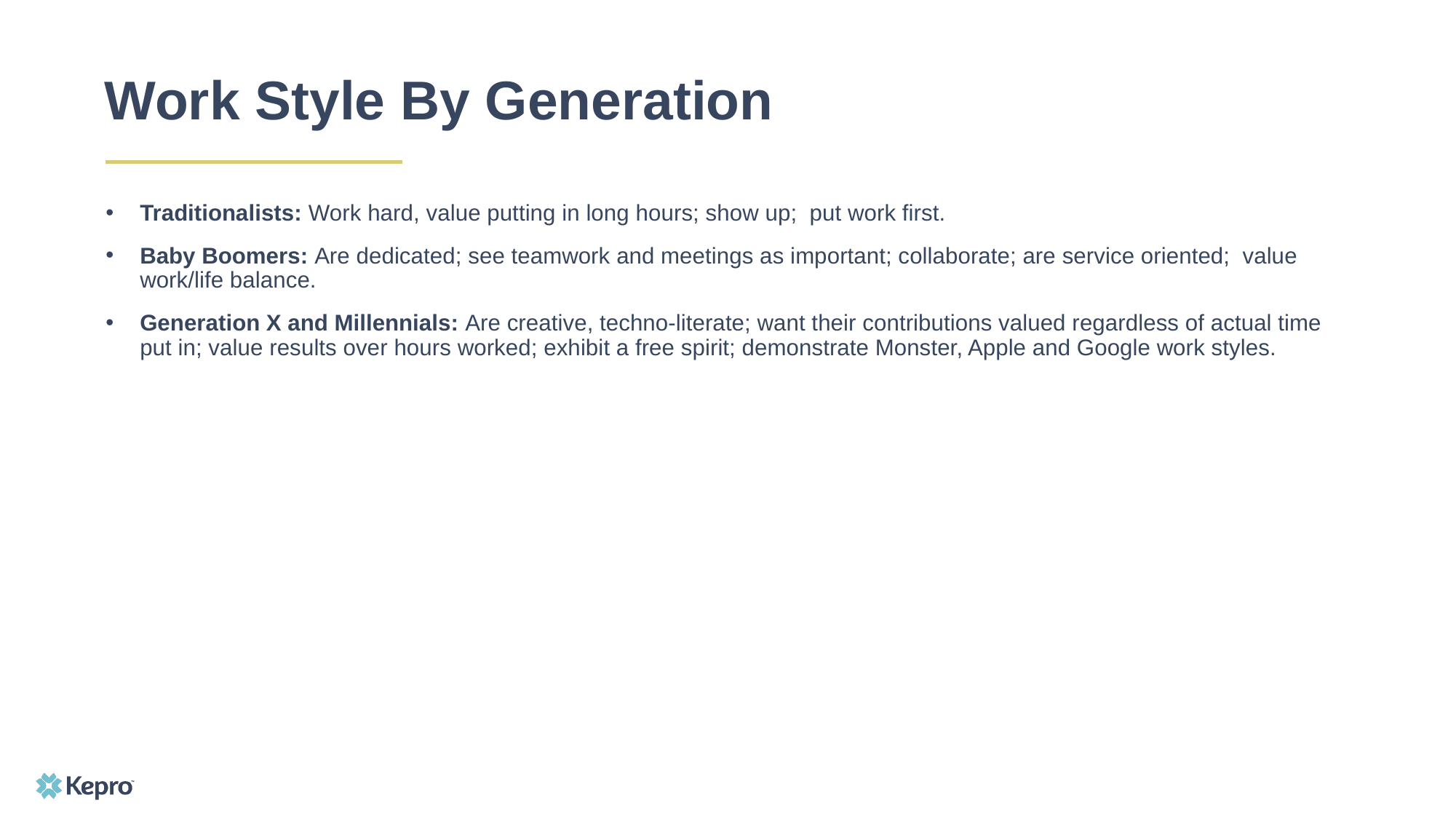

# Work Style By Generation
Traditionalists: Work hard, value putting in long hours; show up;  put work first.
Baby Boomers: Are dedicated; see teamwork and meetings as important; collaborate; are service oriented;  value work/life balance.
Generation X and Millennials: Are creative, techno-literate; want their contributions valued regardless of actual time put in; value results over hours worked; exhibit a free spirit; demonstrate Monster, Apple and Google work styles.